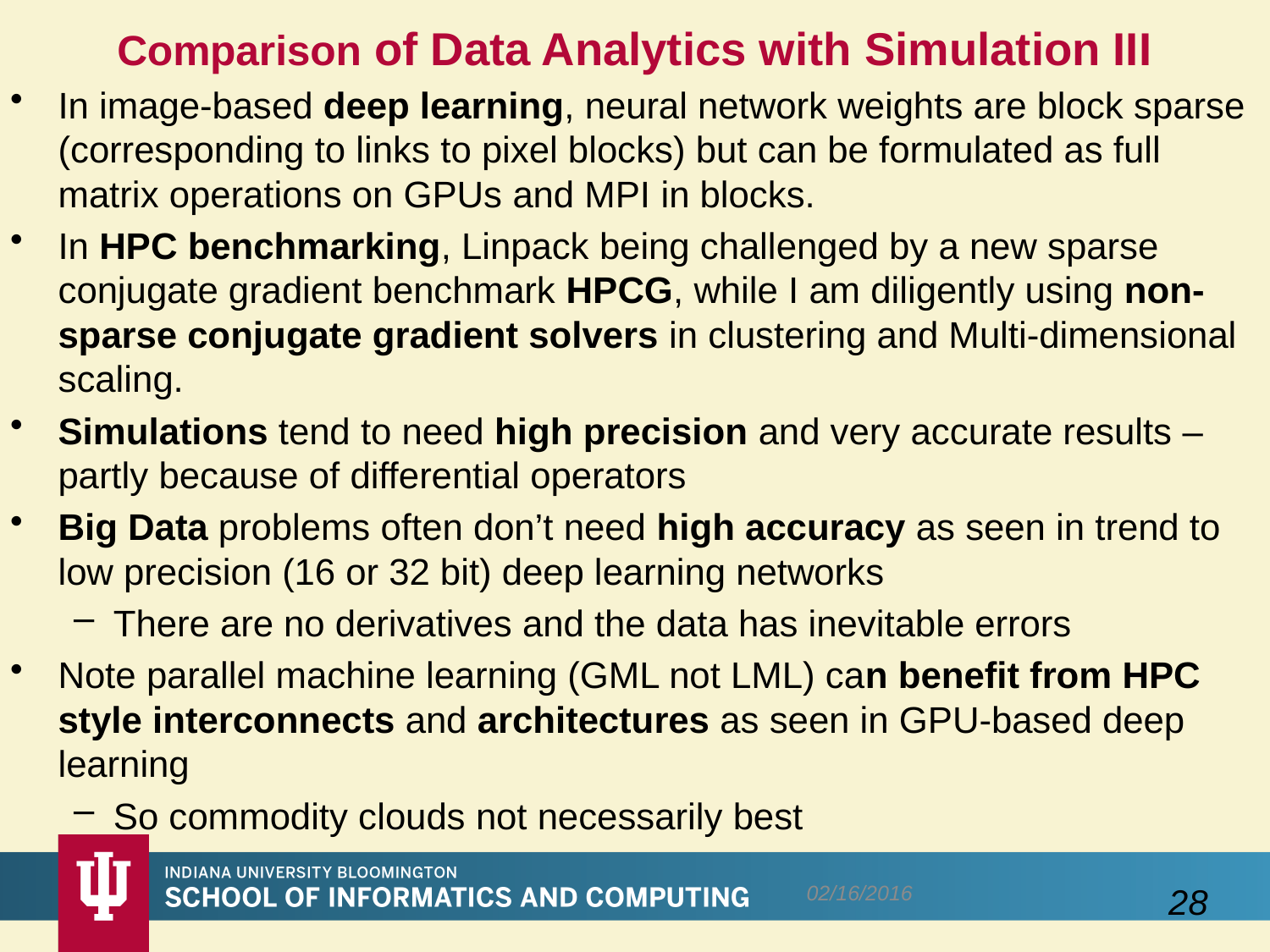

# Comparison of Data Analytics with Simulation III
In image-based deep learning, neural network weights are block sparse (corresponding to links to pixel blocks) but can be formulated as full matrix operations on GPUs and MPI in blocks.
In HPC benchmarking, Linpack being challenged by a new sparse conjugate gradient benchmark HPCG, while I am diligently using non- sparse conjugate gradient solvers in clustering and Multi-dimensional scaling.
Simulations tend to need high precision and very accurate results – partly because of differential operators
Big Data problems often don’t need high accuracy as seen in trend to low precision (16 or 32 bit) deep learning networks
There are no derivatives and the data has inevitable errors
Note parallel machine learning (GML not LML) can benefit from HPC style interconnects and architectures as seen in GPU-based deep learning
So commodity clouds not necessarily best

02/16/2016
28